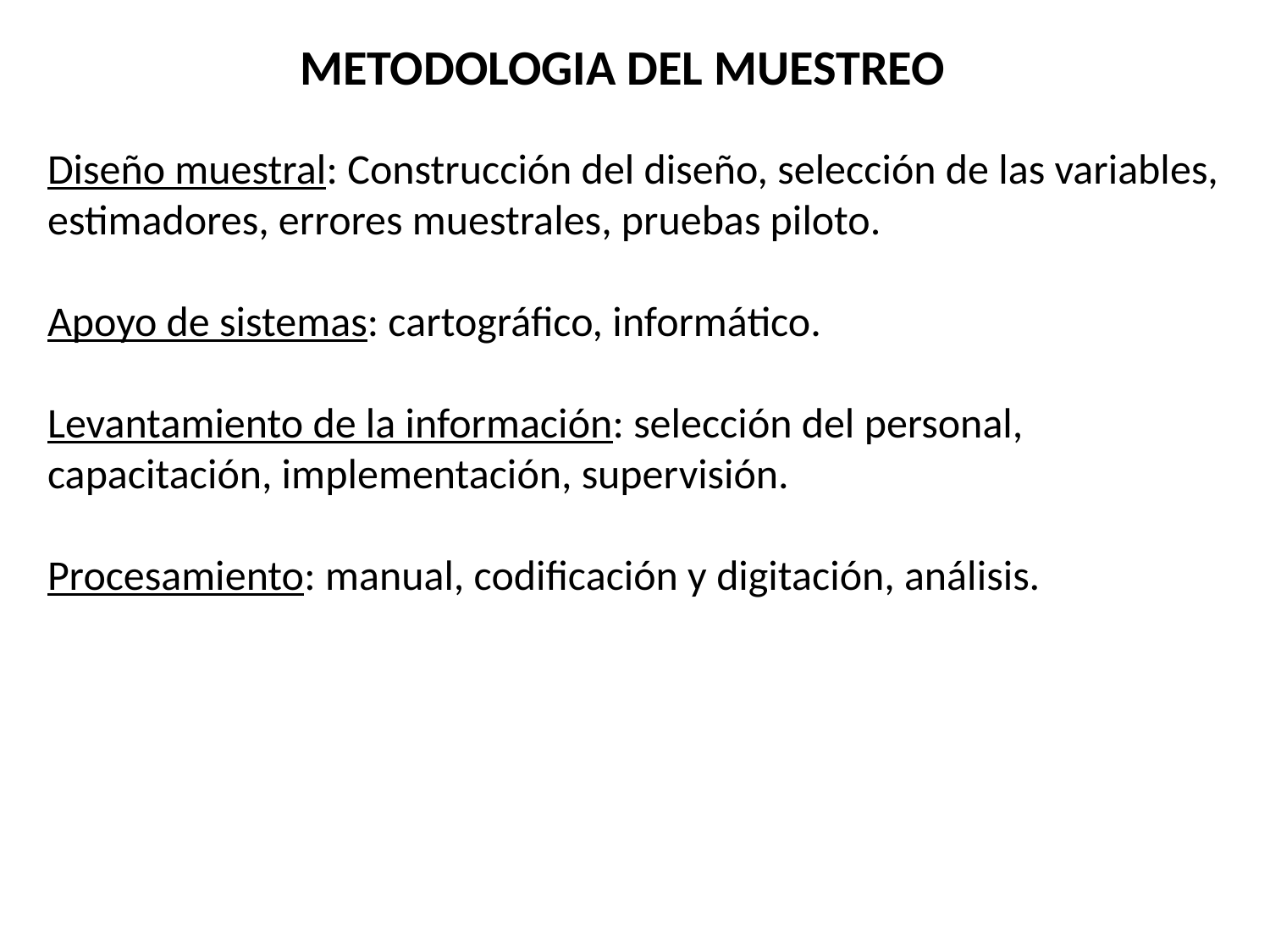

METODOLOGIA DEL MUESTREO
Diseño muestral: Construcción del diseño, selección de las variables, estimadores, errores muestrales, pruebas piloto.

Apoyo de sistemas: cartográfico, informático.

Levantamiento de la información: selección del personal, capacitación, implementación, supervisión.

Procesamiento: manual, codificación y digitación, análisis.